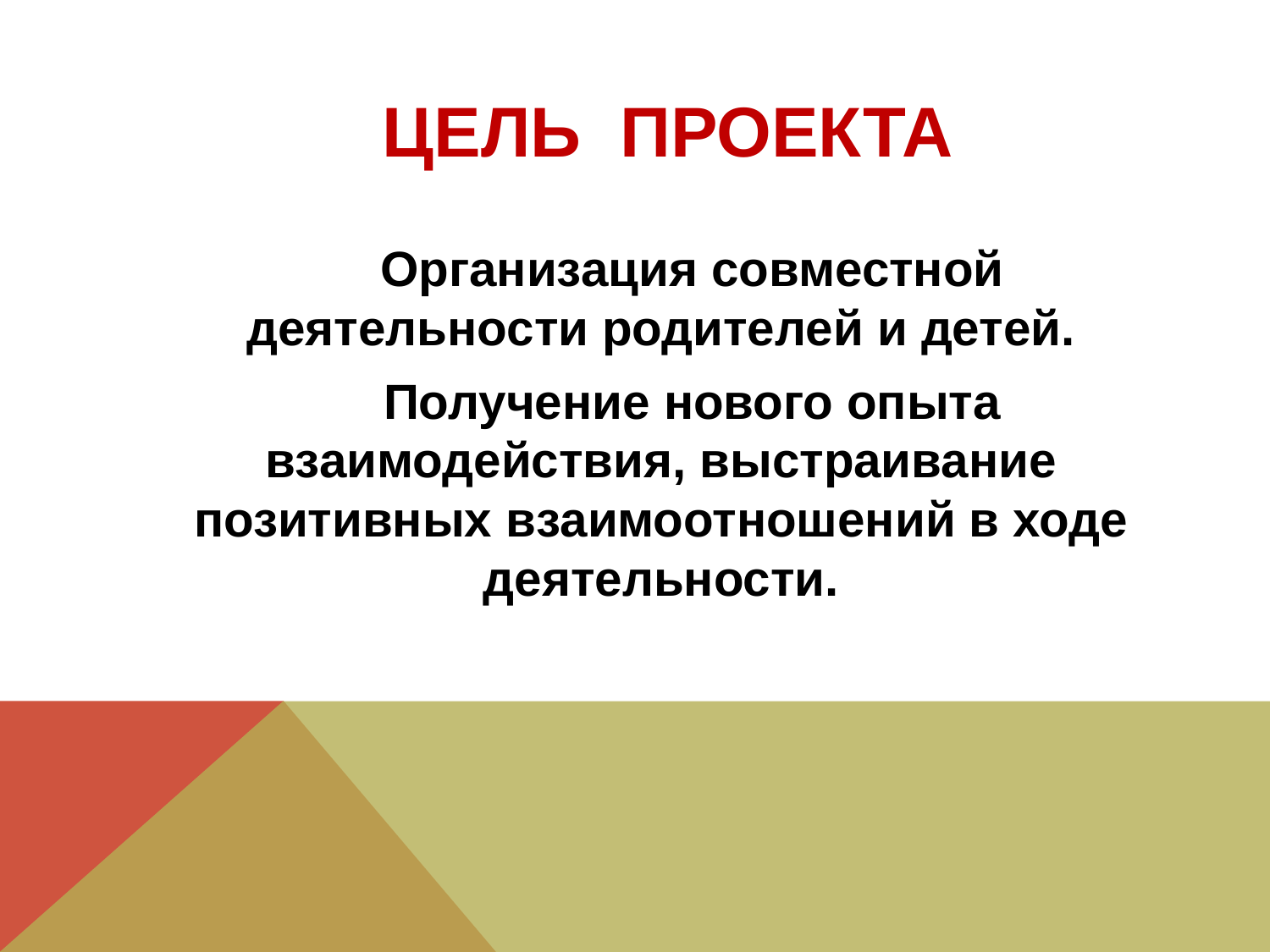

# ЦЕЛЬ  ПРОЕКТА

Организация совместной деятельности родителей и детей.
Получение нового опыта взаимодействия, выстраивание позитивных взаимоотношений в ходе деятельности.